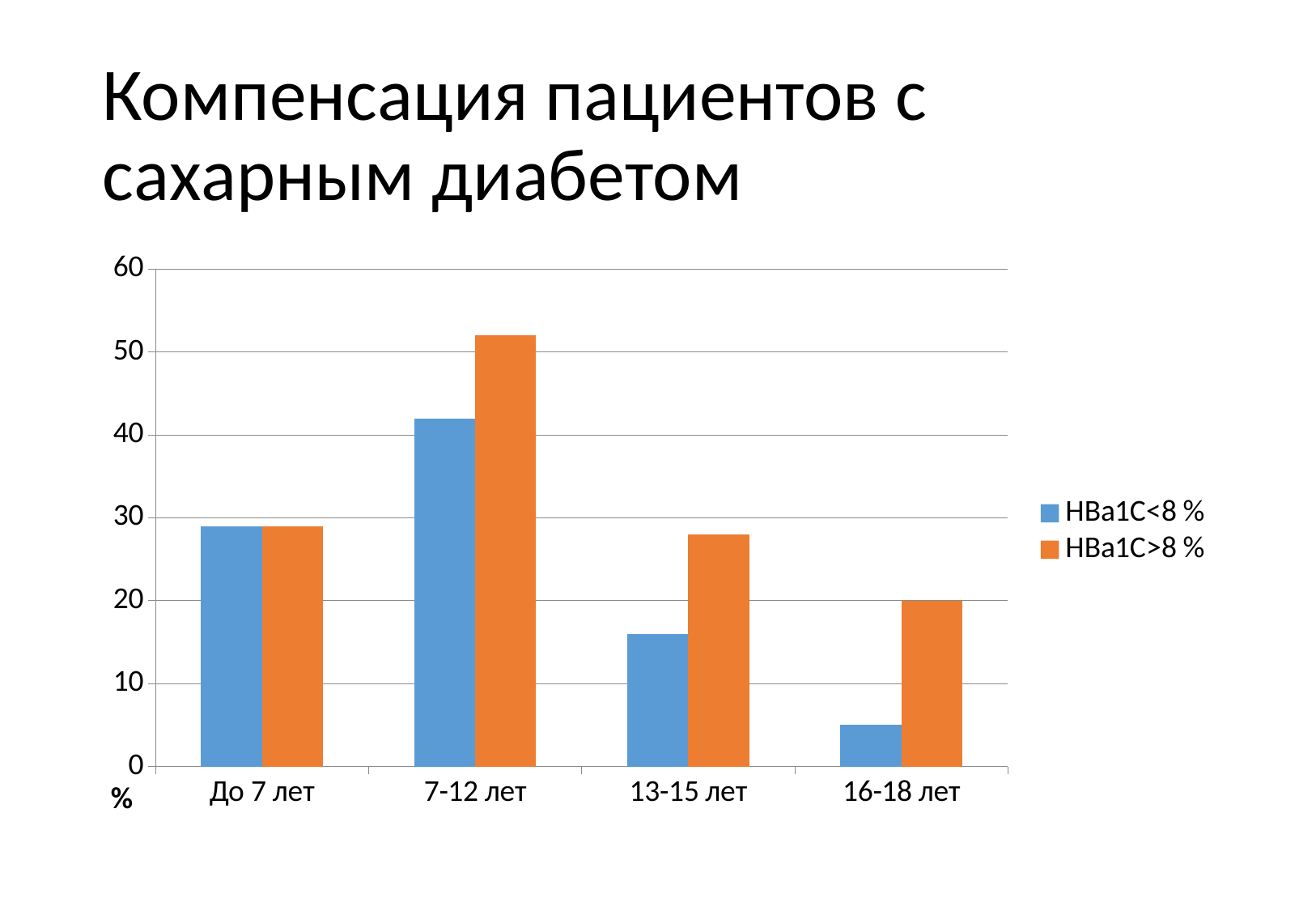

# Компенсация пациентов с сахарным диабетом

### Chart

| Category | НВа1С<8 % | НВа1С>8 % |
|---|---|---|
| До 7 лет | 29.0 | 29.0 |
| 7-12 лет | 42.0 | 52.0 |
| 13-15 лет | 16.0 | 28.0 |
| 16-18 лет | 5.0 | 20.0 |
%